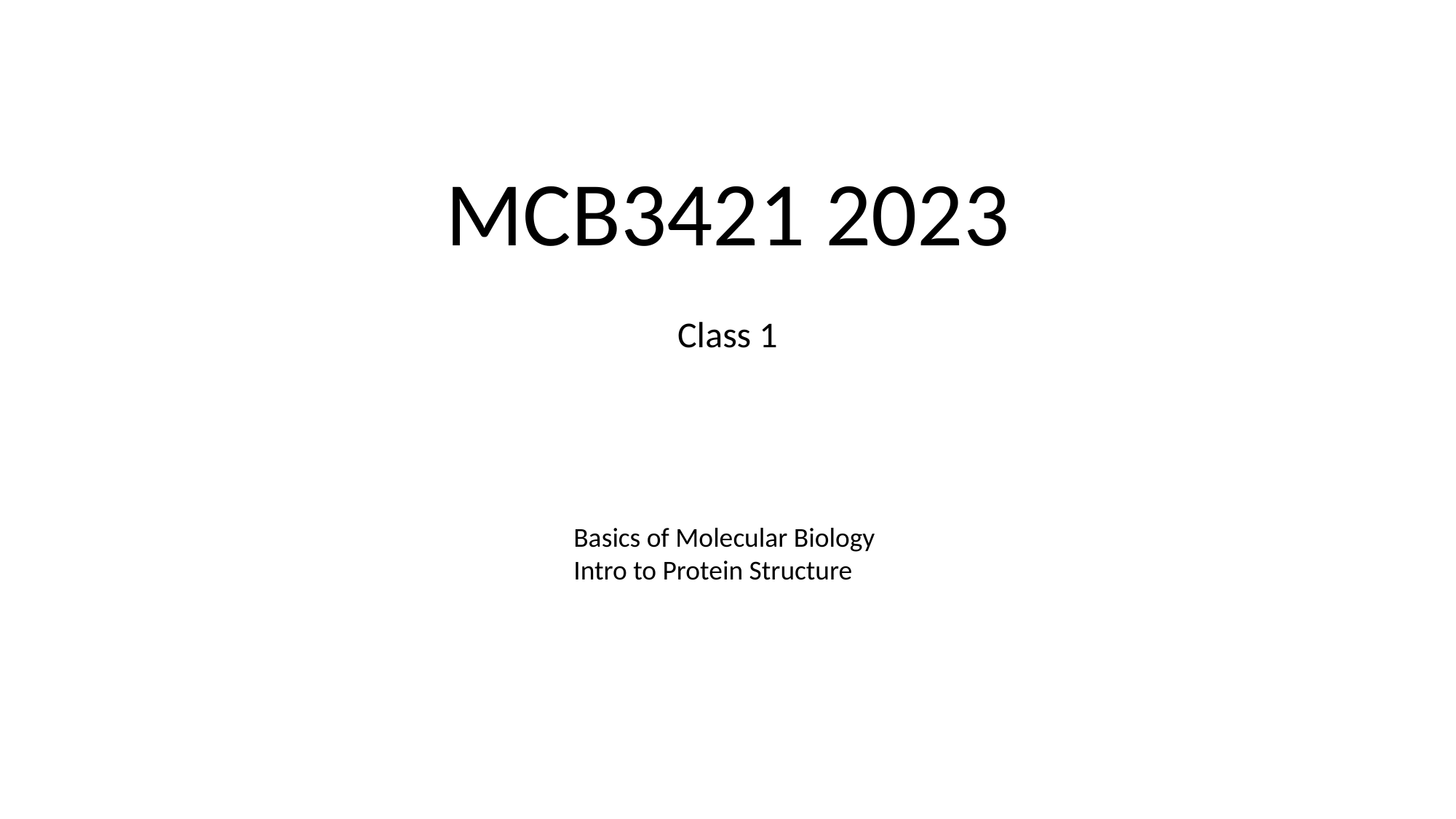

# MCB3421 2023
Class 1
Basics of Molecular Biology
Intro to Protein Structure